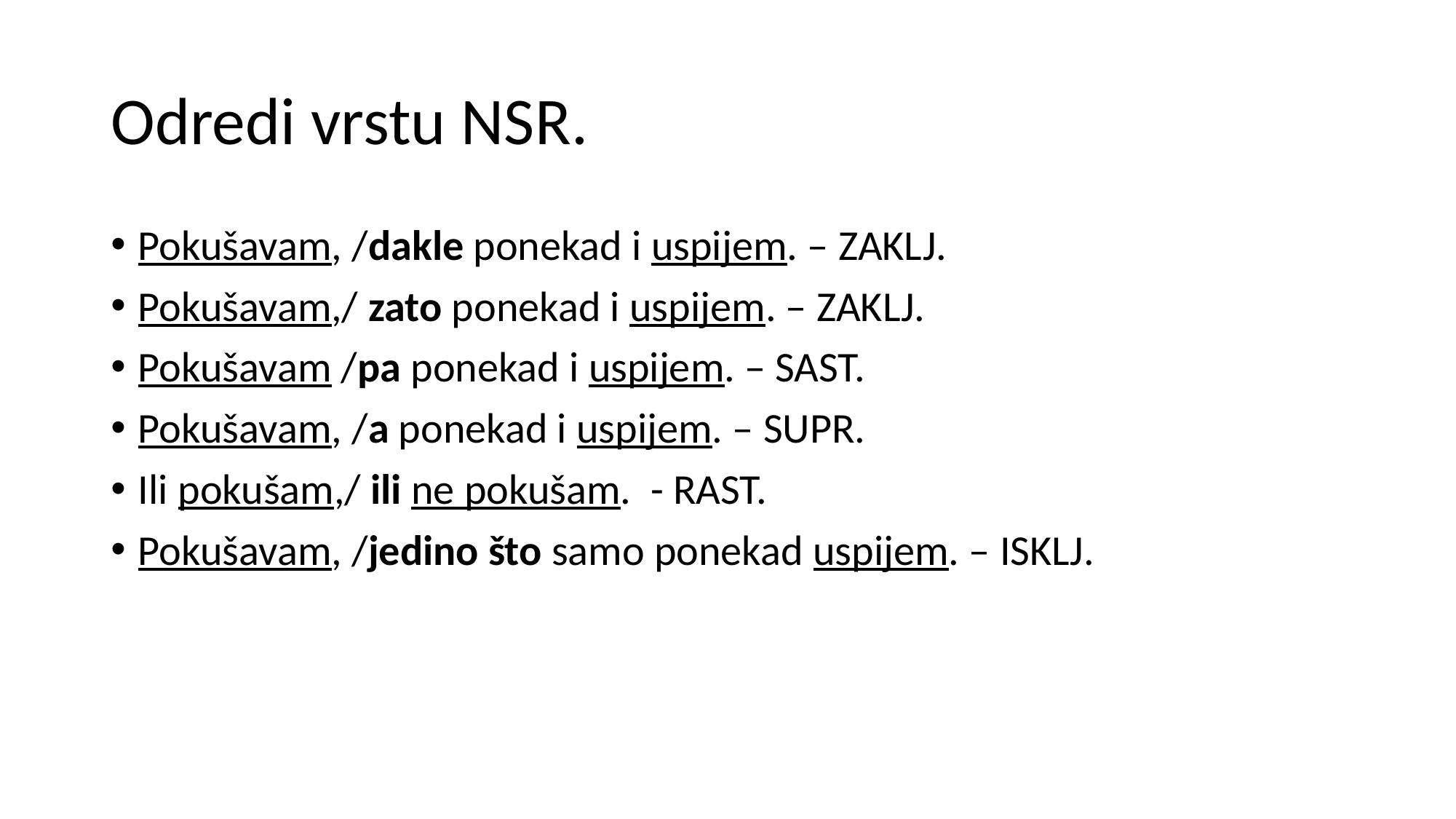

# Odredi vrstu NSR.
Pokušavam, /dakle ponekad i uspijem. – ZAKLJ.
Pokušavam,/ zato ponekad i uspijem. – ZAKLJ.
Pokušavam /pa ponekad i uspijem. – SAST.
Pokušavam, /a ponekad i uspijem. – SUPR.
Ili pokušam,/ ili ne pokušam.  - RAST.
Pokušavam, /jedino što samo ponekad uspijem. – ISKLJ.